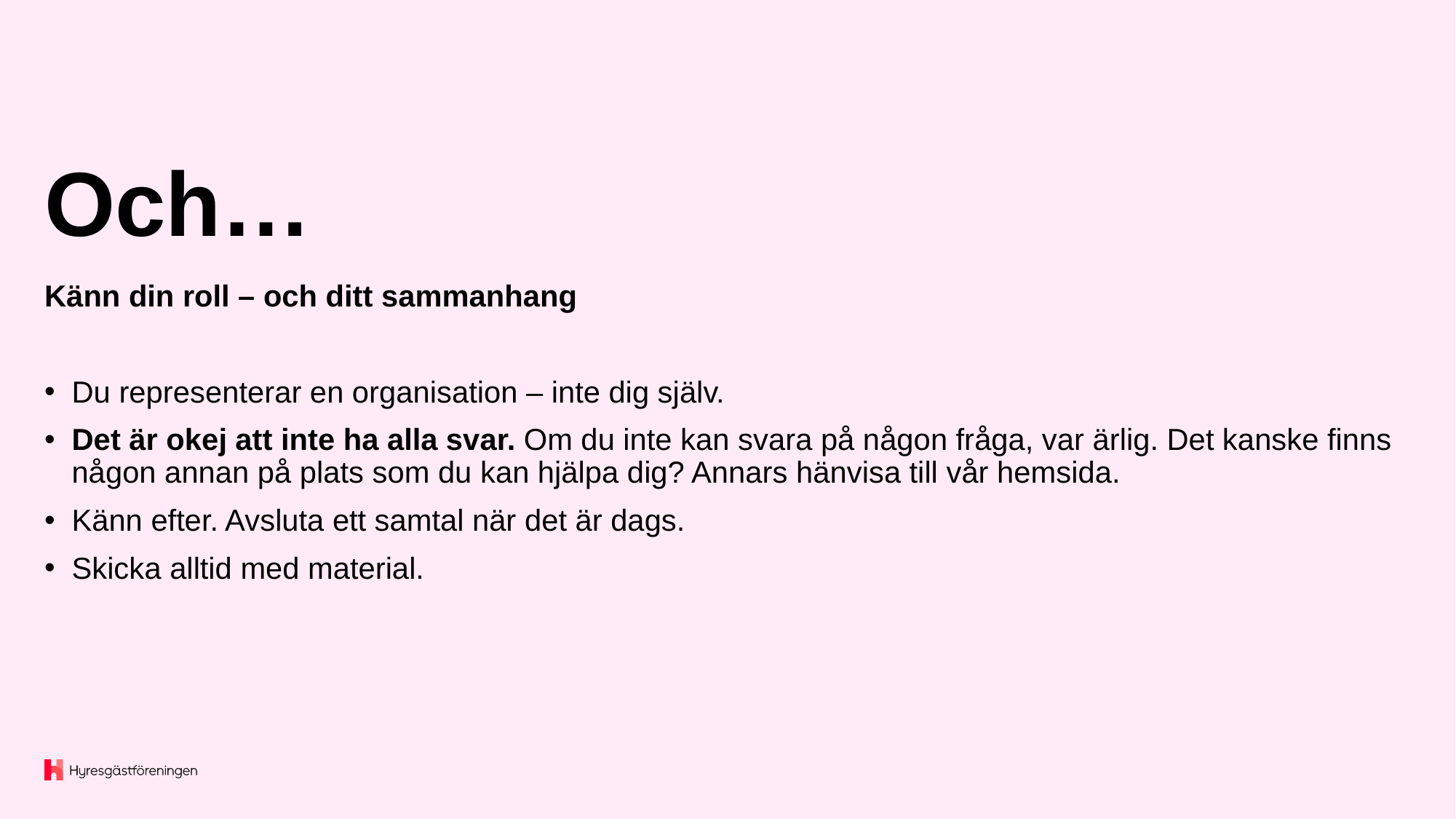

# Och…
Känn din roll – och ditt sammanhang

Du representerar en organisation – inte dig själv.
Det är okej att inte ha alla svar. Om du inte kan svara på någon fråga, var ärlig. Det kanske finns någon annan på plats som du kan hjälpa dig? Annars hänvisa till vår hemsida.
Känn efter. Avsluta ett samtal när det är dags.
Skicka alltid med material.